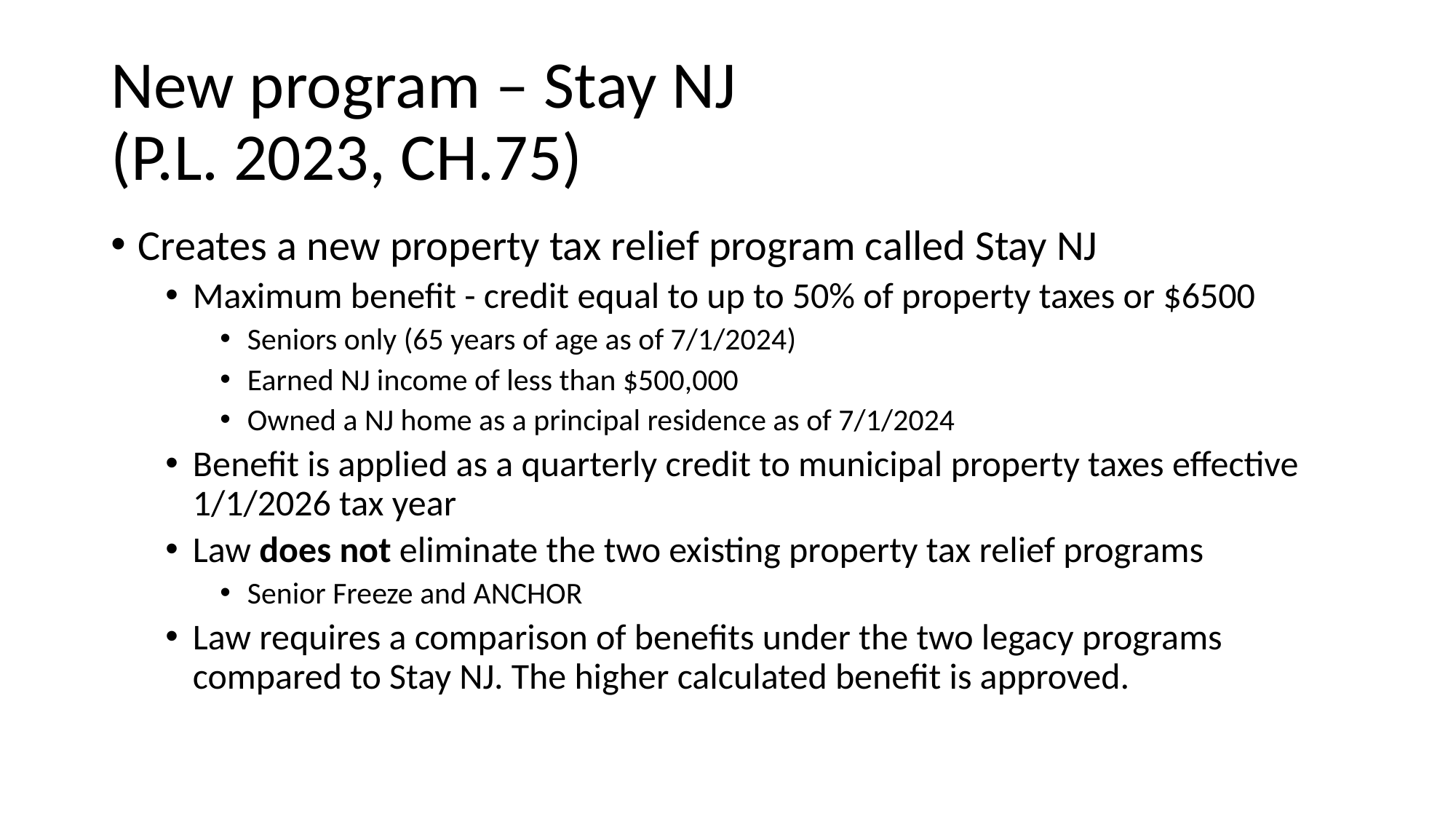

# New program – Stay NJ (P.L. 2023, CH.75)
Creates a new property tax relief program called Stay NJ
Maximum benefit - credit equal to up to 50% of property taxes or $6500
Seniors only (65 years of age as of 7/1/2024)
Earned NJ income of less than $500,000
Owned a NJ home as a principal residence as of 7/1/2024
Benefit is applied as a quarterly credit to municipal property taxes effective 1/1/2026 tax year
Law does not eliminate the two existing property tax relief programs
Senior Freeze and ANCHOR
Law requires a comparison of benefits under the two legacy programs compared to Stay NJ. The higher calculated benefit is approved.